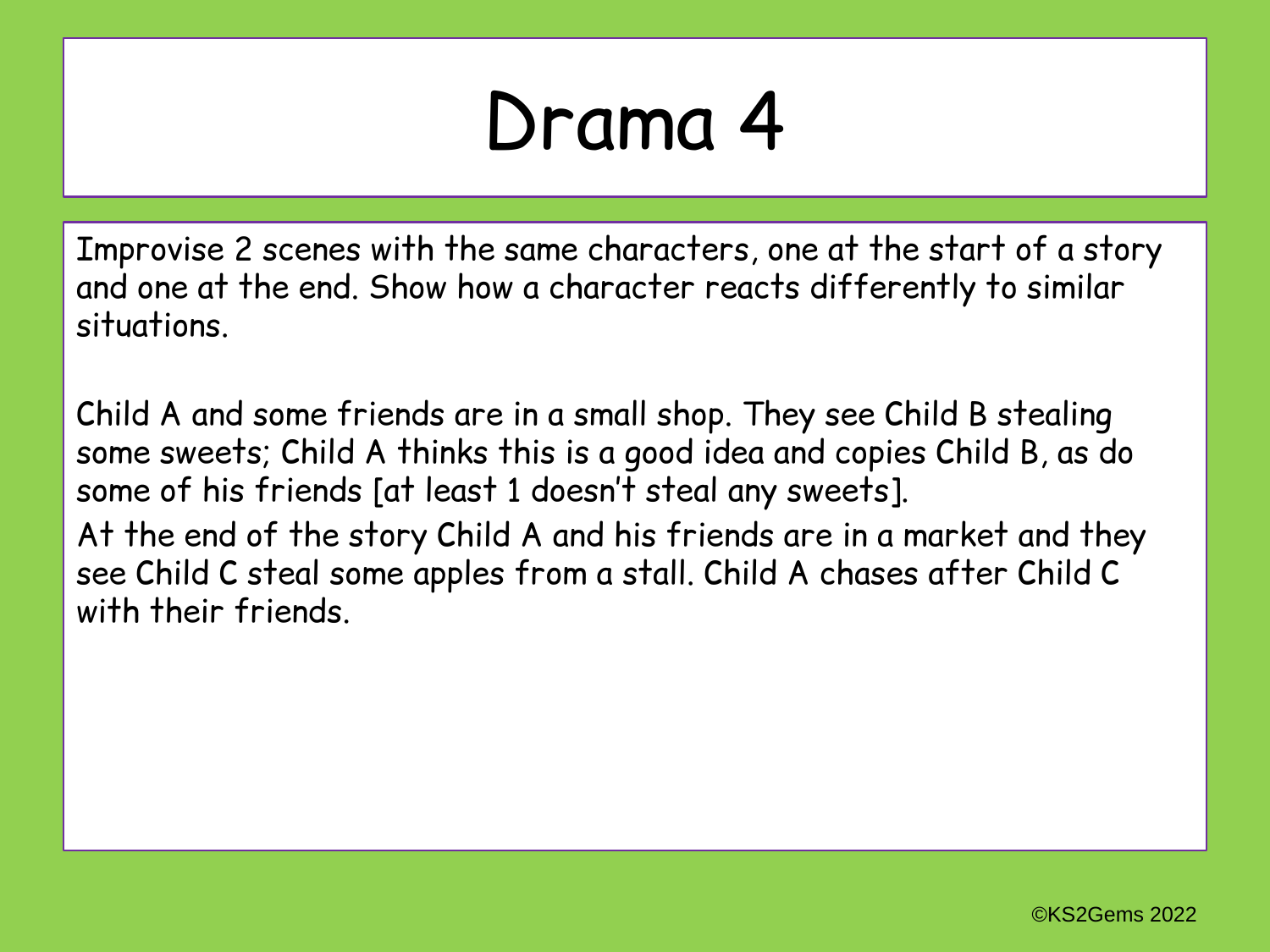

# Drama 4
Improvise 2 scenes with the same characters, one at the start of a story and one at the end. Show how a character reacts differently to similar situations.

Child A and some friends are in a small shop. They see Child B stealing some sweets; Child A thinks this is a good idea and copies Child B, as do some of his friends [at least 1 doesn’t steal any sweets].
At the end of the story Child A and his friends are in a market and they see Child C steal some apples from a stall. Child A chases after Child C with their friends.